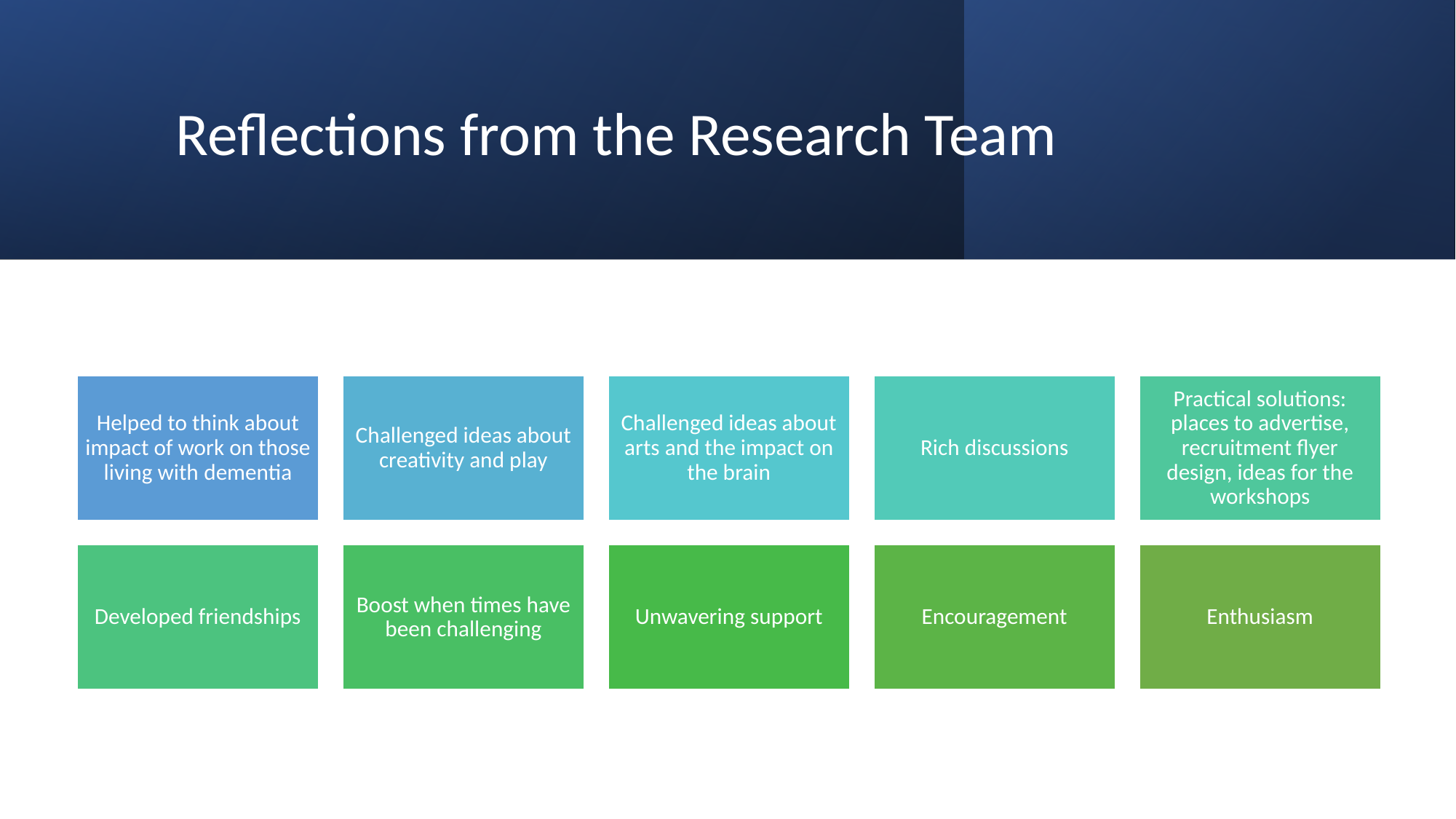

# Reflections from the Research Team
Helped to think about impact of work on those living with dementia
Challenged ideas about creativity and play
Challenged ideas about arts and the impact on the brain
Rich discussions
Practical solutions: places to advertise, recruitment flyer design, ideas for the workshops
Developed friendships
Boost when times have been challenging
Unwavering support
Encouragement
Enthusiasm